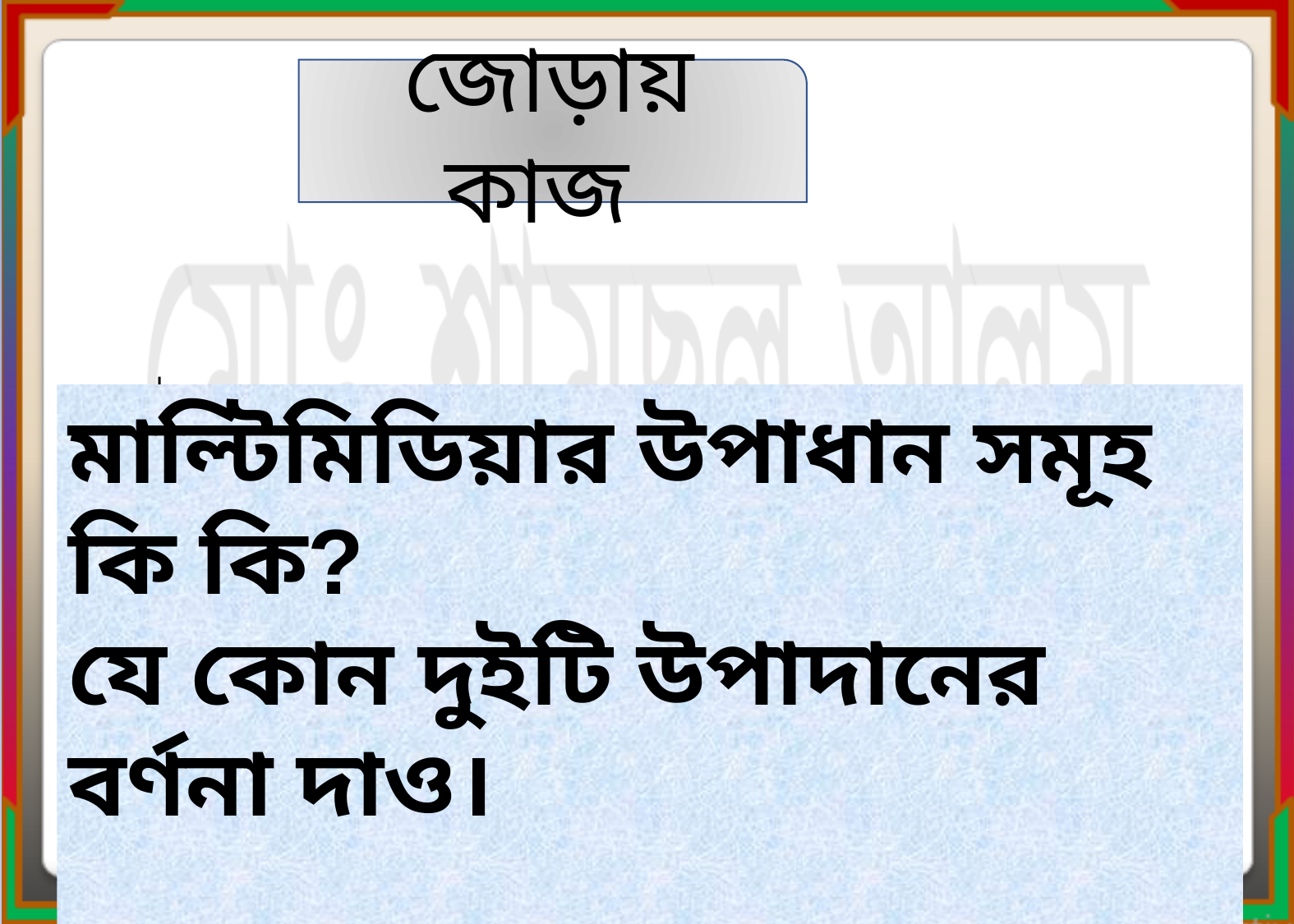

জোড়ায় কাজ
।
মাল্টিমিডিয়ার উপাধান সমূহ কি কি?
যে কোন দুইটি উপাদানের বর্ণনা দাও।